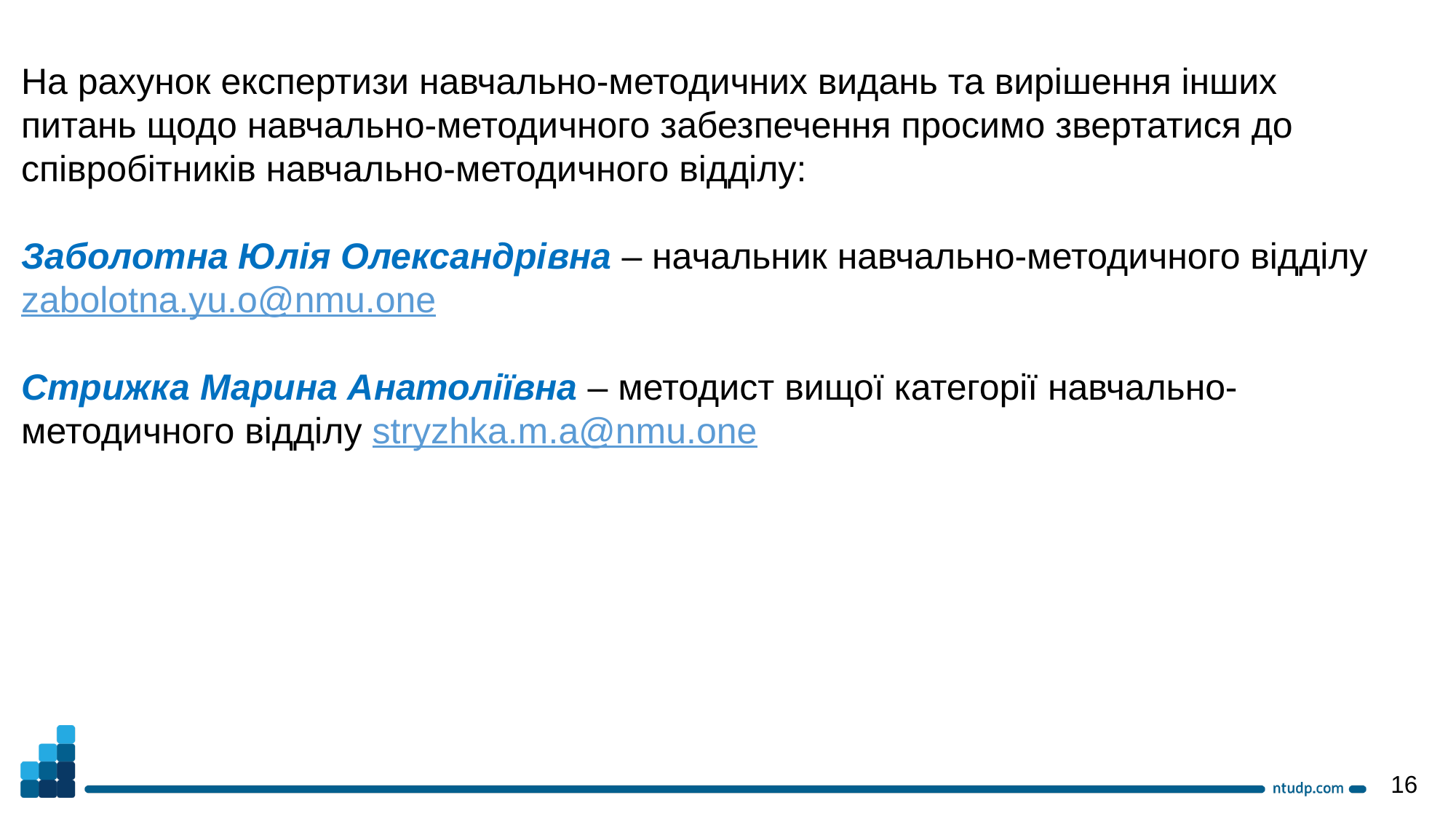

На рахунок експертизи навчально-методичних видань та вирішення інших питань щодо навчально-методичного забезпечення просимо звертатися до співробітників навчально-методичного відділу:

Заболотна Юлія Олександрівна – начальник навчально-методичного відділу zabolotna.yu.o@nmu.one

Стрижка Марина Анатоліївна – методист вищої категорії навчально-методичного відділу stryzhka.m.a@nmu.one